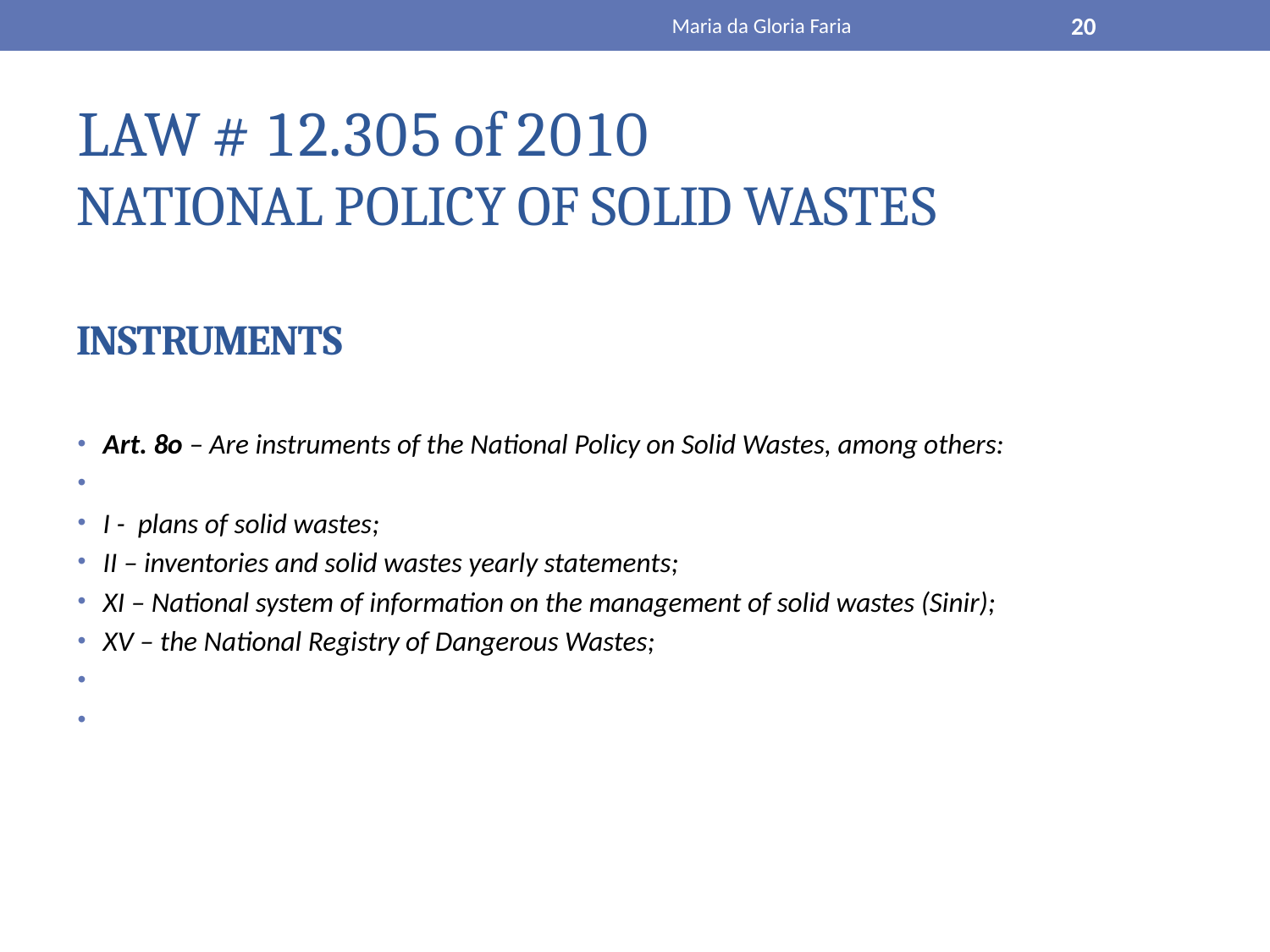

Maria da Gloria Faria
20
# LAW # 12.305 of 2010 NATIONAL POLICY OF SOLID WASTES INSTRUMENTS
Art. 8o – Are instruments of the National Policy on Solid Wastes, among others:

I -  plans of solid wastes;
II – inventories and solid wastes yearly statements;
XI – National system of information on the management of solid wastes (Sinir);
XV – the National Registry of Dangerous Wastes;